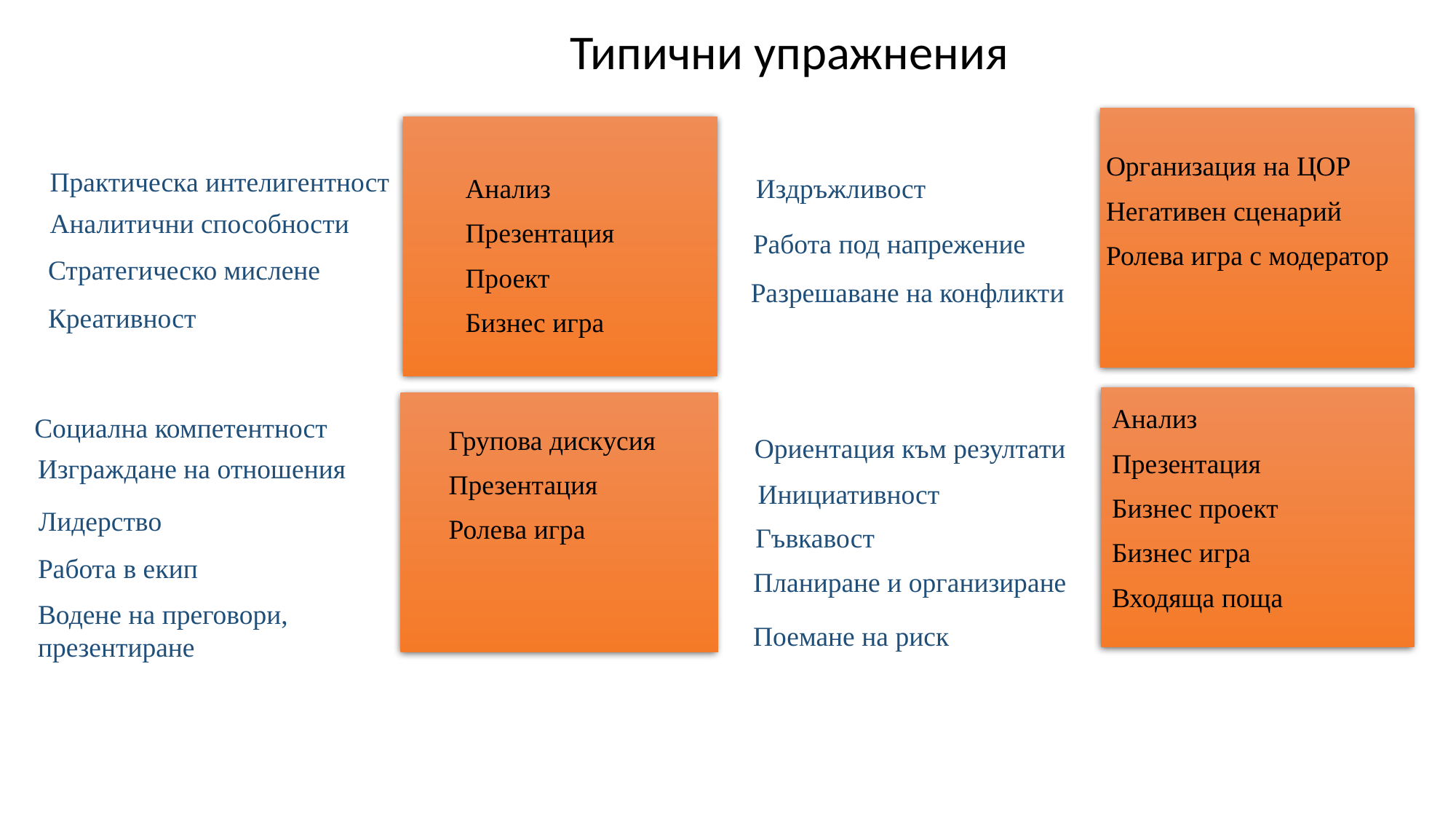

# Типични упражнения

Организация на ЦОР
Негативен сценарий
Ролева игра с модератор
Практическа интелигентност
Аналитични способности
Стратегическо мислене
Креативност
Издръжливост
Работа под напрежение
Разрешаване на конфликти
Анализ
Презентация
Проект
Бизнес игра

Анализ
Презентация
Бизнес проект
Бизнес игра
Входяща поща
Социална компетентност
Изграждане на отношения
Лидерство
Работа в екип
Водене на преговори, презентиране
Групова дискусия
Презентация
Ролева игра
Ориентация към резултати
Инициативност
Гъвкавост
Планиране и организиране
Поемане на риск